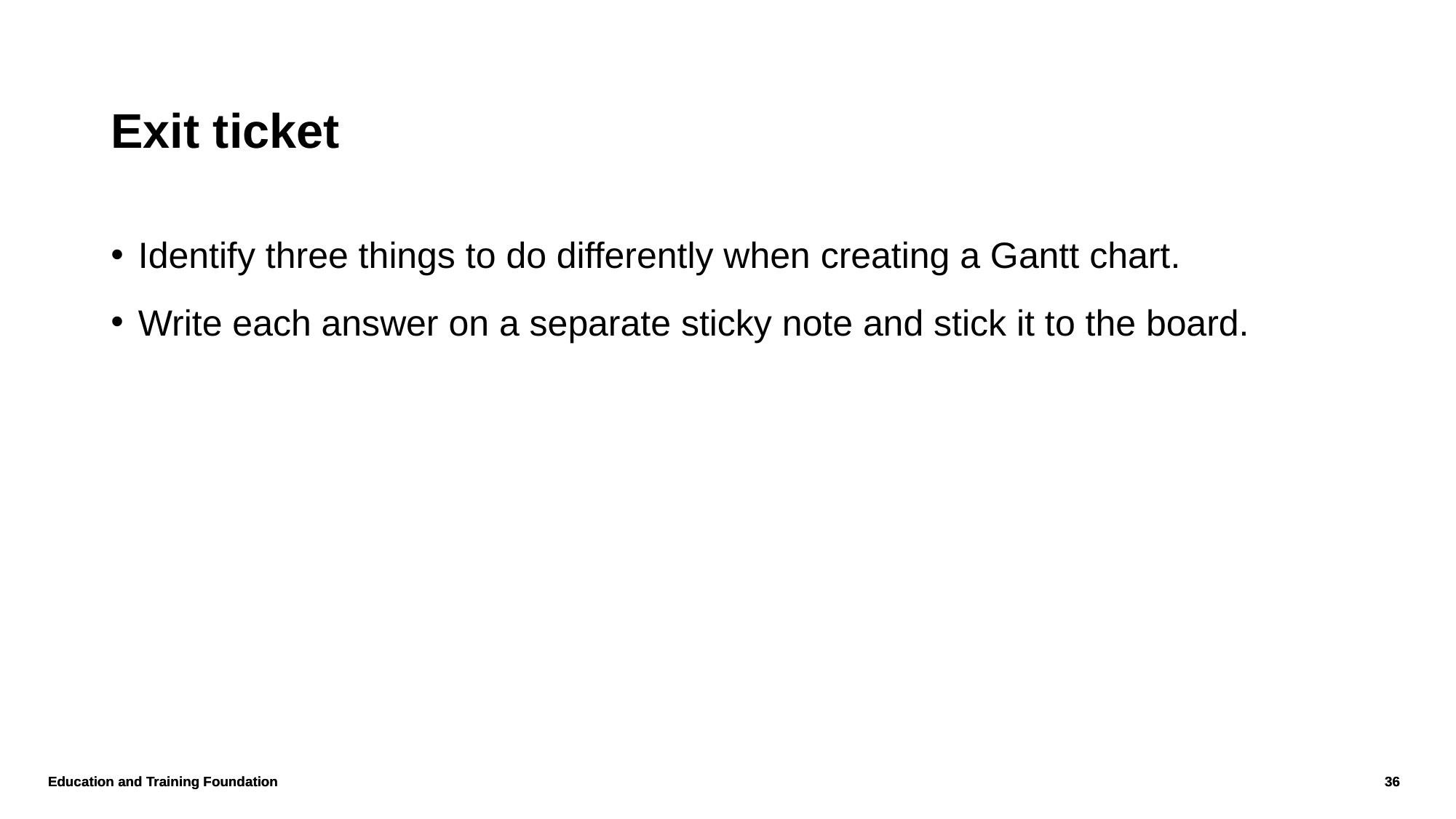

# Exit ticket
Identify three things to do differently when creating a Gantt chart.
Write each answer on a separate sticky note and stick it to the board.
Education and Training Foundation
36